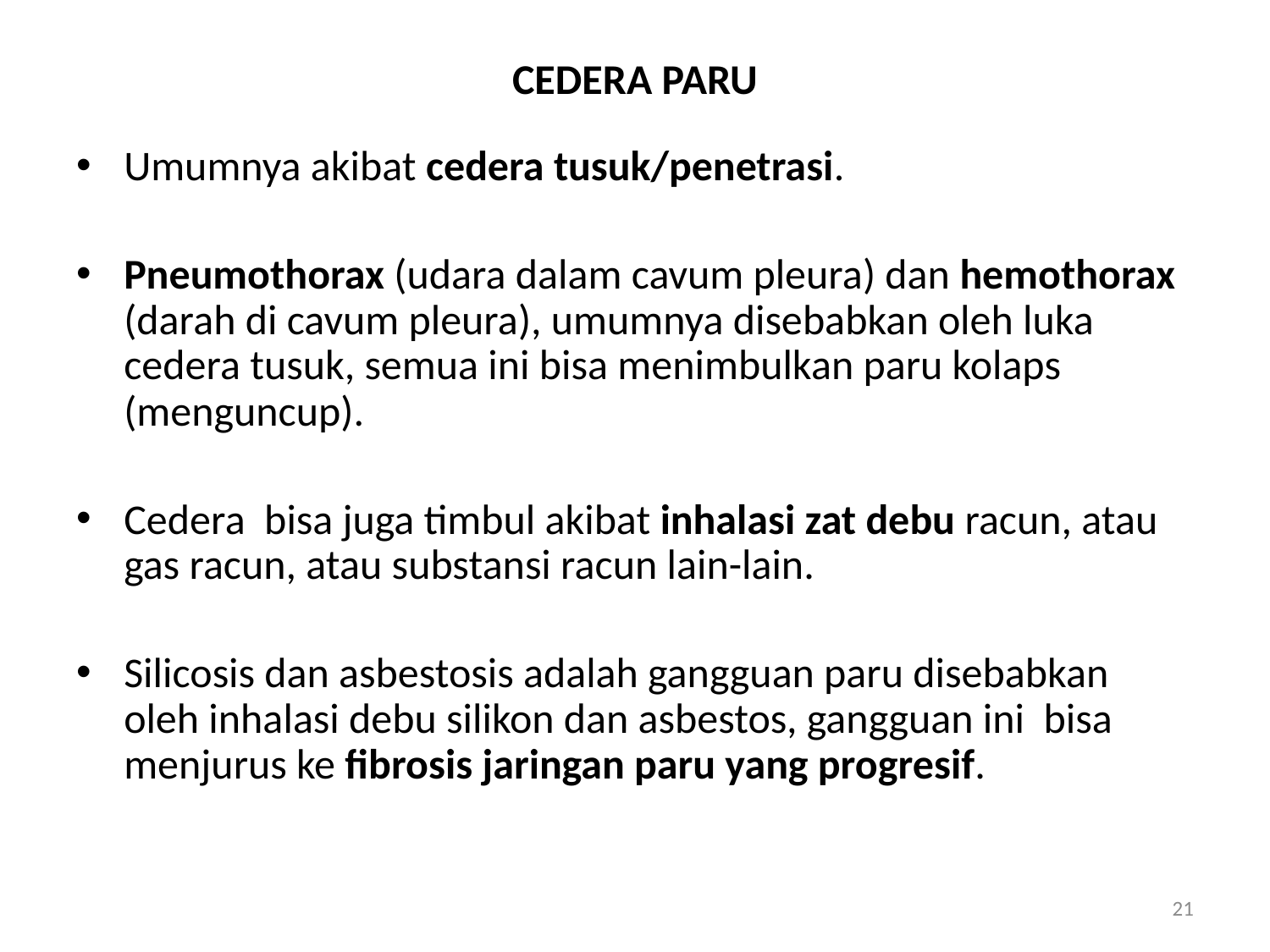

# CEDERA PARU
Umumnya akibat cedera tusuk/penetrasi.

Pneumothorax (udara dalam cavum pleura) dan hemothorax (darah di cavum pleura), umumnya disebabkan oleh luka cedera tusuk, semua ini bisa menimbulkan paru kolaps (menguncup).

Cedera  bisa juga timbul akibat inhalasi zat debu racun, atau gas racun, atau substansi racun lain-lain.

Silicosis dan asbestosis adalah gangguan paru disebabkan oleh inhalasi debu silikon dan asbestos, gangguan ini  bisa menjurus ke fibrosis jaringan paru yang progresif.
21